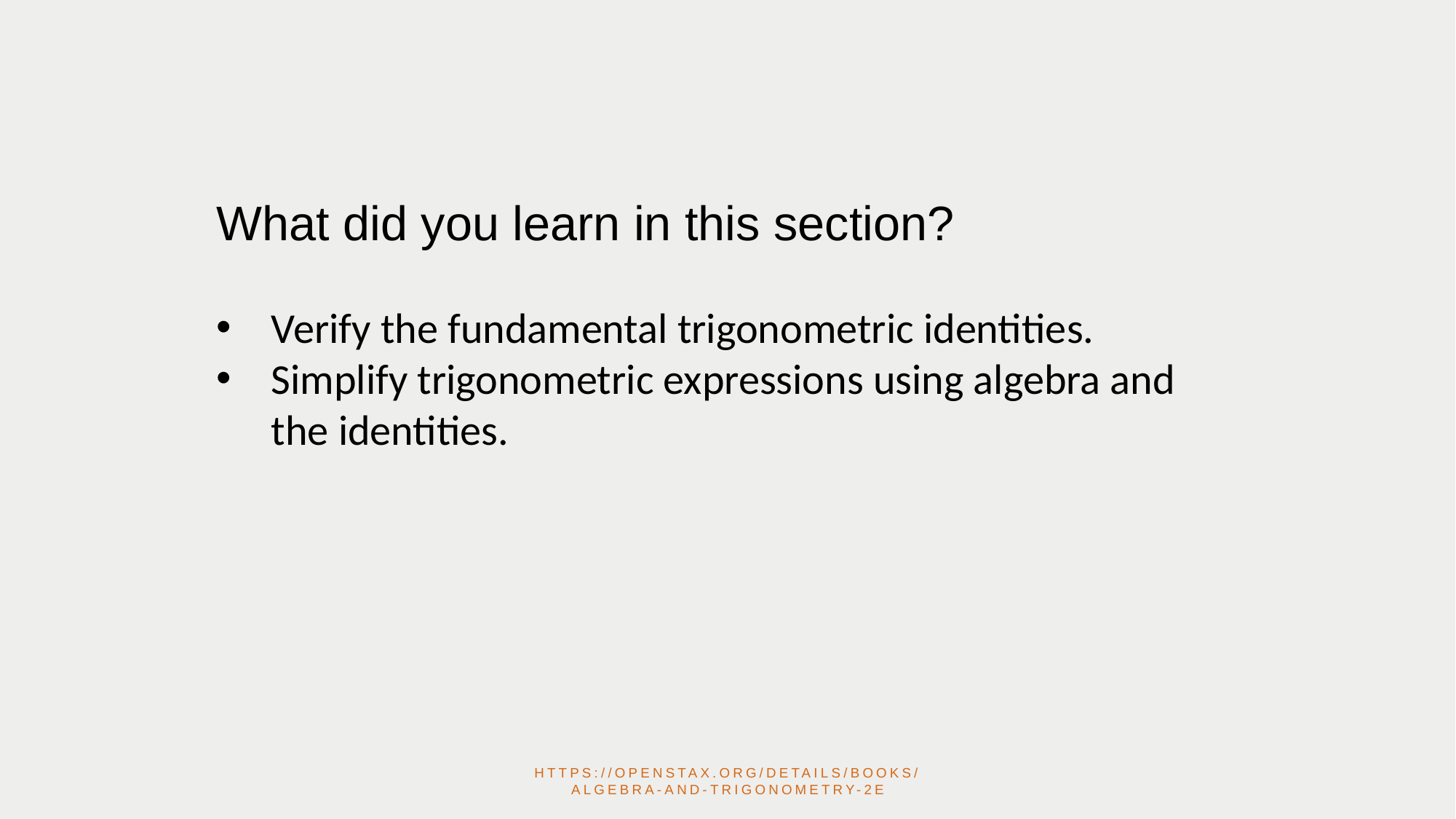

What did you learn in this section?

Verify the fundamental trigonometric identities.
Simplify trigonometric expressions using algebra and the identities.

https://openstax.org/details/books/algebra-and-trigonometry-2e